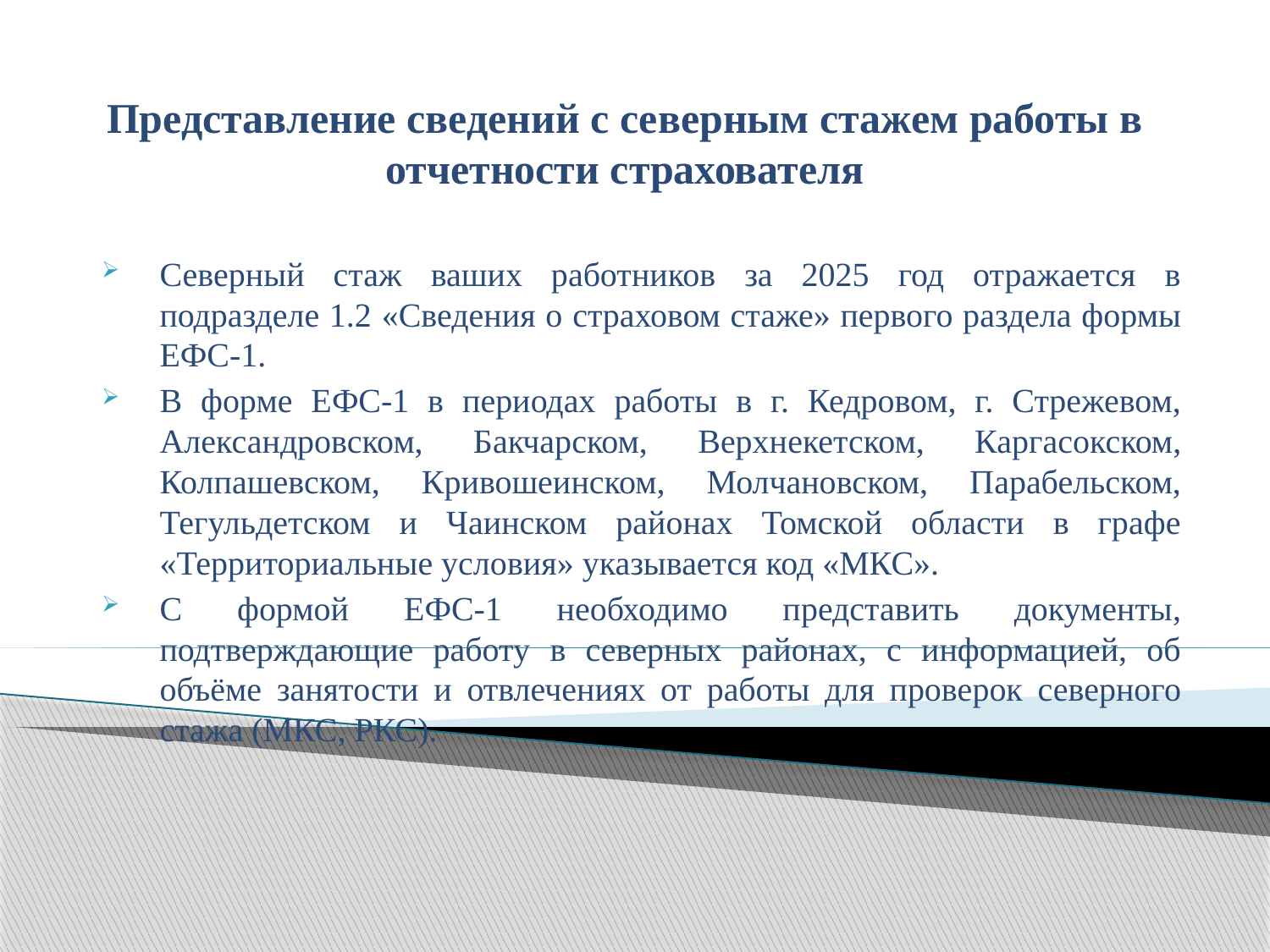

# Представление сведений с северным стажем работы в отчетности страхователя
Северный стаж ваших работников за 2025 год отражается в подразделе 1.2 «Сведения о страховом стаже» первого раздела формы ЕФС-1.
В форме ЕФС-1 в периодах работы в г. Кедровом, г. Стрежевом, Александровском, Бакчарском, Верхнекетском, Каргасокском, Колпашевском, Кривошеинском, Молчановском, Парабельском, Тегульдетском и Чаинском районах Томской области в графе «Территориальные условия» указывается код «МКС».
С формой ЕФС-1 необходимо представить документы, подтверждающие работу в северных районах, с информацией, об объёме занятости и отвлечениях от работы для проверок северного стажа (МКС, РКС).